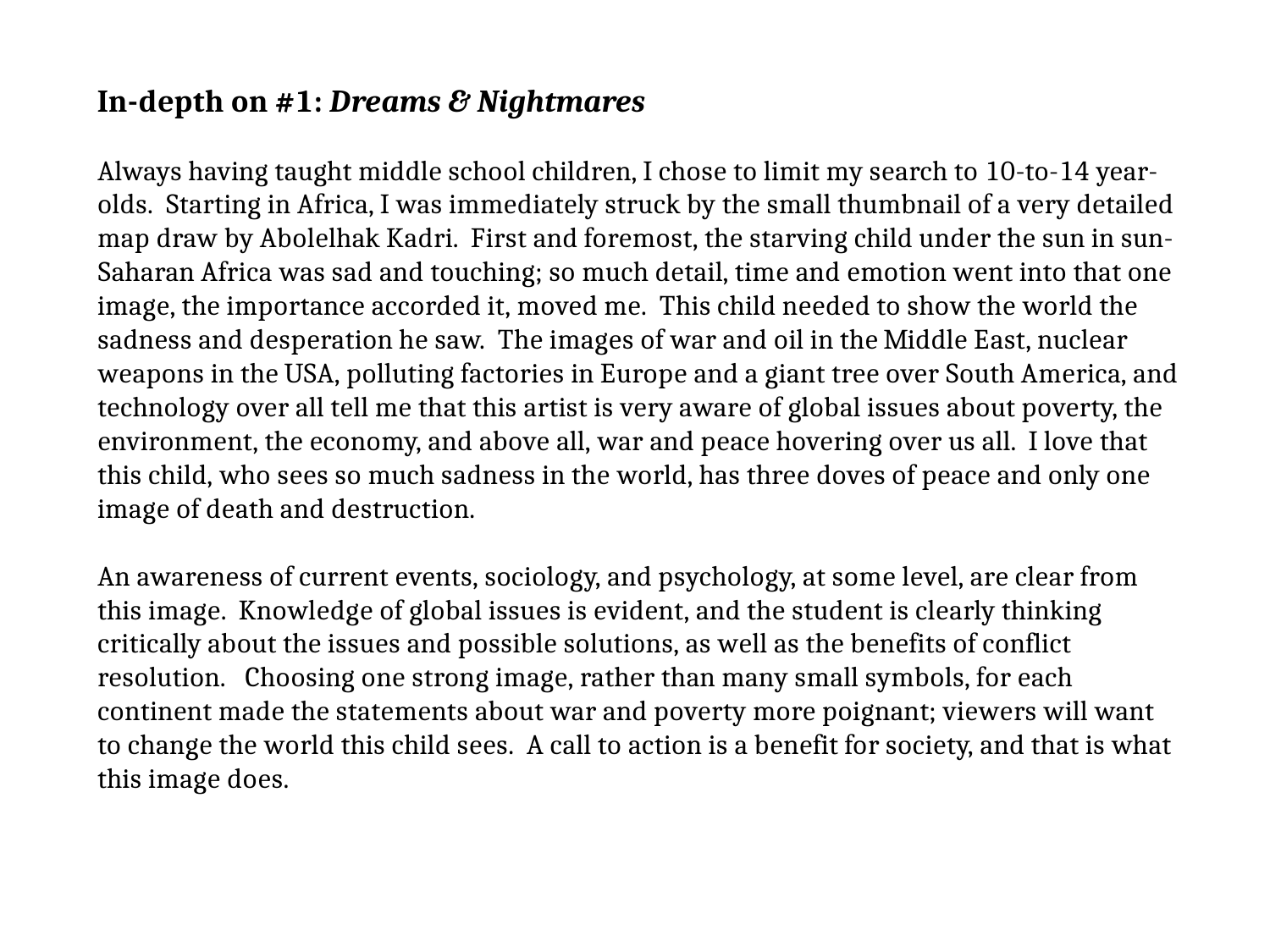

In-depth on #1: Dreams & Nightmares

Always having taught middle school children, I chose to limit my search to 10-to-14 year-olds.  Starting in Africa, I was immediately struck by the small thumbnail of a very detailed map draw by Abolelhak Kadri.  First and foremost, the starving child under the sun in sun-Saharan Africa was sad and touching; so much detail, time and emotion went into that one image, the importance accorded it, moved me.  This child needed to show the world the sadness and desperation he saw.  The images of war and oil in the Middle East, nuclear weapons in the USA, polluting factories in Europe and a giant tree over South America, and technology over all tell me that this artist is very aware of global issues about poverty, the environment, the economy, and above all, war and peace hovering over us all.  I love that this child, who sees so much sadness in the world, has three doves of peace and only one image of death and destruction.

An awareness of current events, sociology, and psychology, at some level, are clear from this image.  Knowledge of global issues is evident, and the student is clearly thinking critically about the issues and possible solutions, as well as the benefits of conflict resolution.   Choosing one strong image, rather than many small symbols, for each continent made the statements about war and poverty more poignant; viewers will want to change the world this child sees.  A call to action is a benefit for society, and that is what this image does.